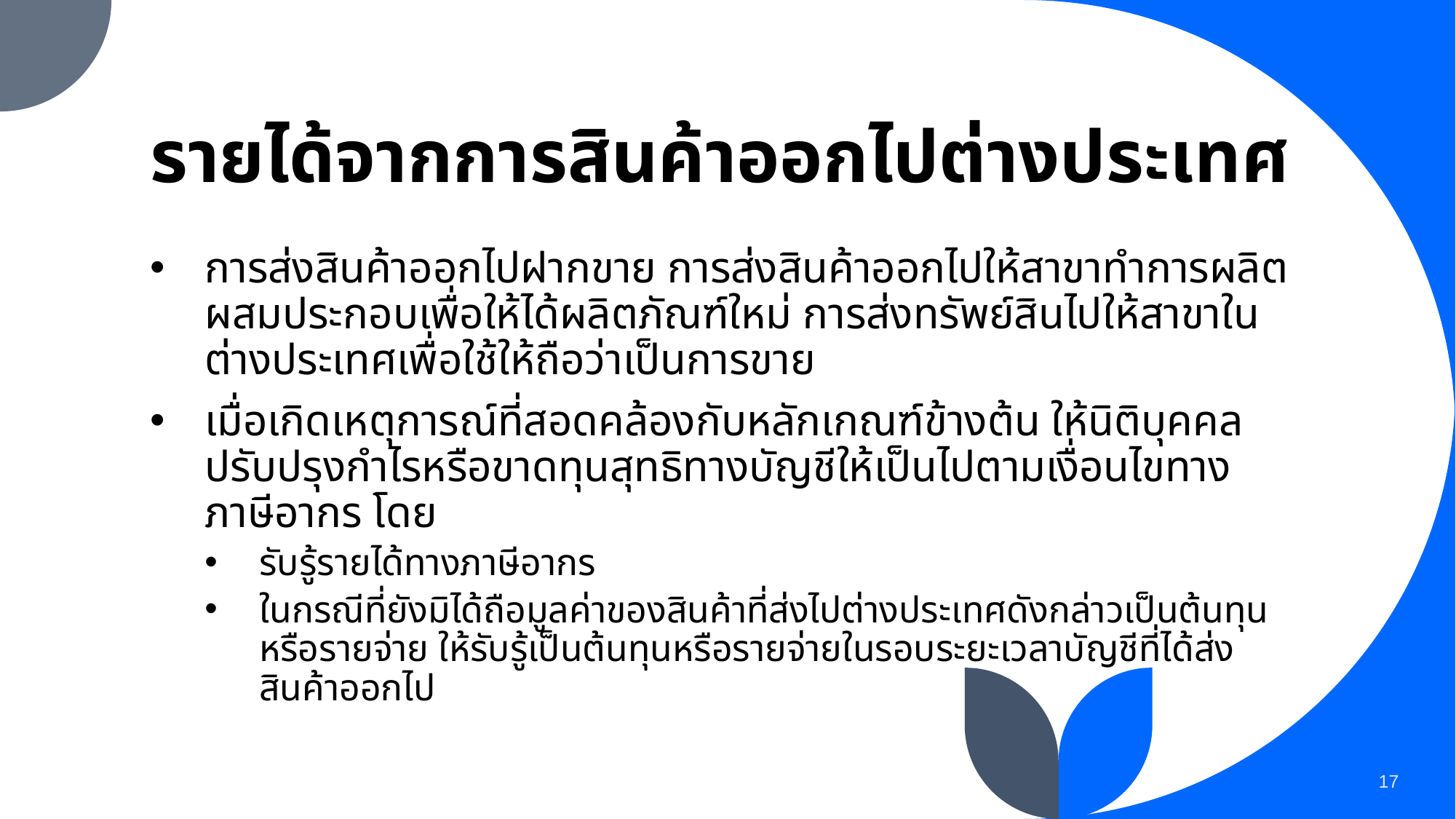

# รายได้จากการสินค้าออกไปต่างประเทศ
การส่งสินค้าออกไปฝากขาย การส่งสินค้าออกไปให้สาขาทำการผลิต ผสมประกอบเพื่อให้ได้ผลิตภัณฑ์ใหม่ การส่งทรัพย์สินไปให้สาขาในต่างประเทศเพื่อใช้ให้ถือว่าเป็นการขาย
เมื่อเกิดเหตุการณ์ที่สอดคล้องกับหลักเกณฑ์ข้างต้น ให้นิติบุคคลปรับปรุงกำไรหรือขาดทุนสุทธิทางบัญชีให้เป็นไปตามเงื่อนไขทางภาษีอากร โดย
รับรู้รายได้ทางภาษีอากร
ในกรณีที่ยังมิได้ถือมูลค่าของสินค้าที่ส่งไปต่างประเทศดังกล่าวเป็นต้นทุนหรือรายจ่าย ให้รับรู้เป็นต้นทุนหรือรายจ่ายในรอบระยะเวลาบัญชีที่ได้ส่งสินค้าออกไป
17